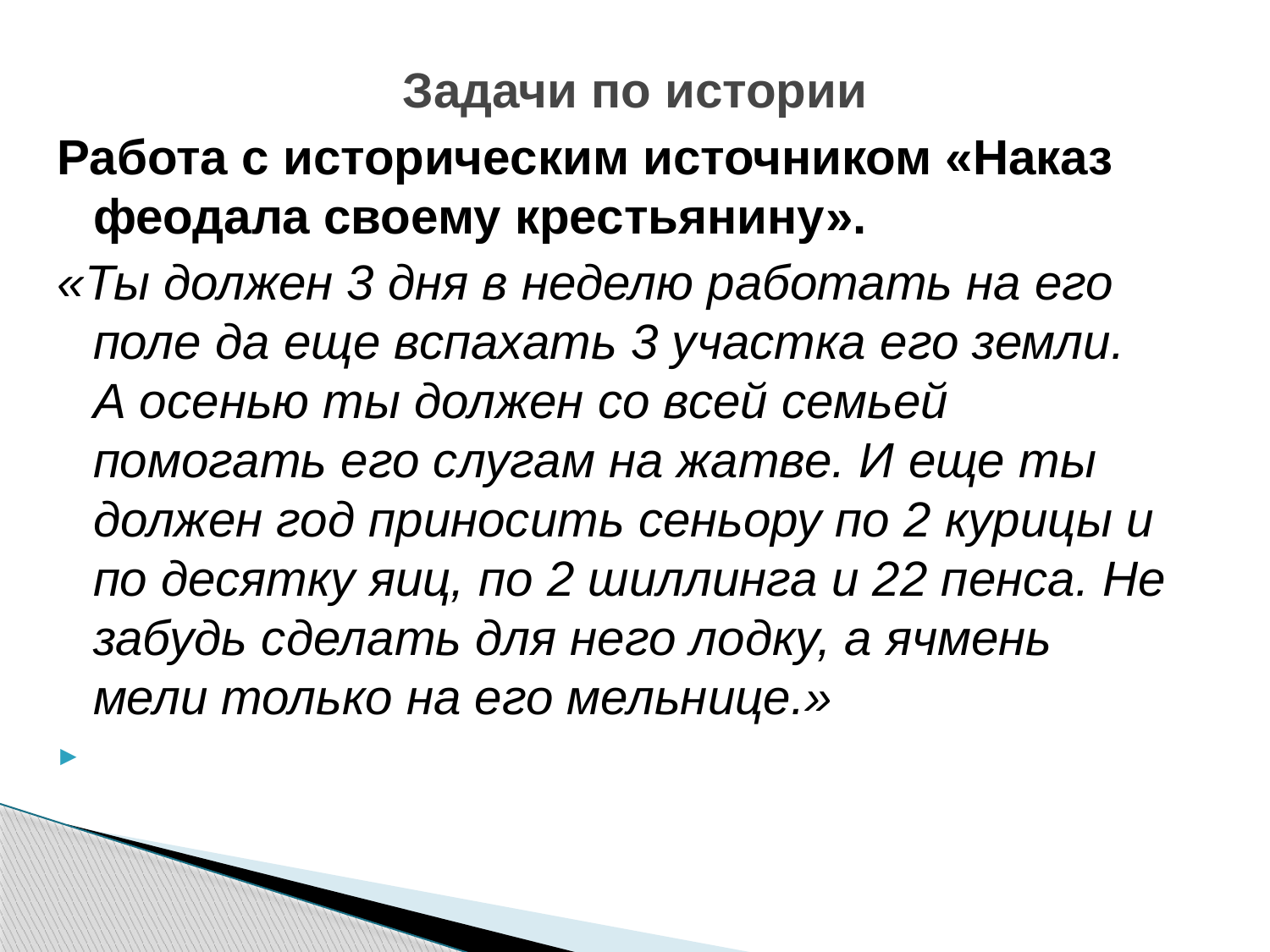

# Задачи по истории
Работа с историческим источником «Наказ феодала своему крестьянину».
«Ты должен 3 дня в неделю работать на его поле да еще вспахать 3 участка его земли. А осенью ты должен со всей семьей помогать его слугам на жатве. И еще ты должен год приносить сеньору по 2 курицы и по десятку яиц, по 2 шиллинга и 22 пенса. Не забудь сделать для него лодку, а ячмень мели только на его мельнице.»